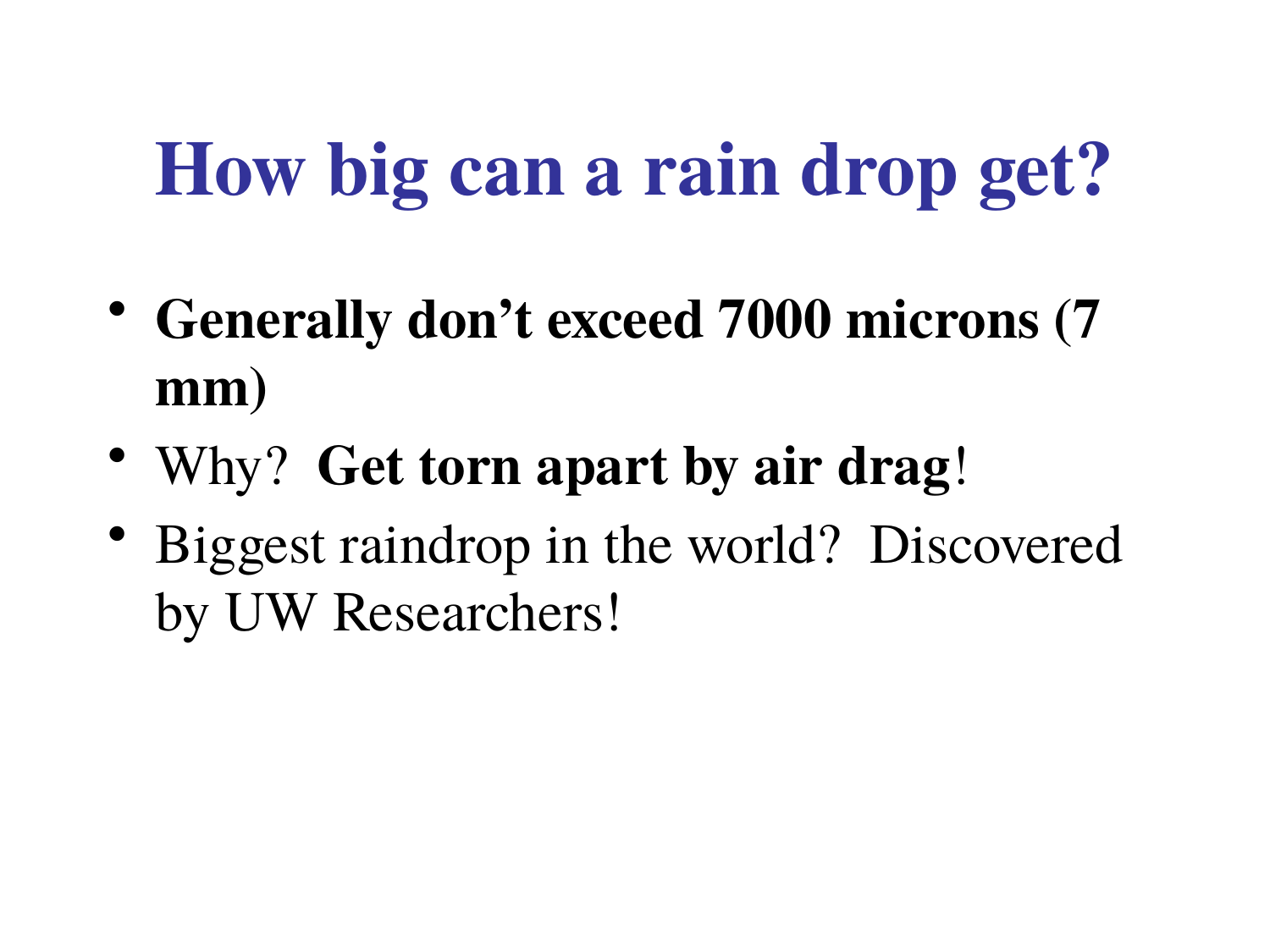

# How big can a rain drop get?
Generally don’t exceed 7000 microns (7 mm)
Why?  Get torn apart by air drag!
Biggest raindrop in the world?  Discovered by UW Researchers!